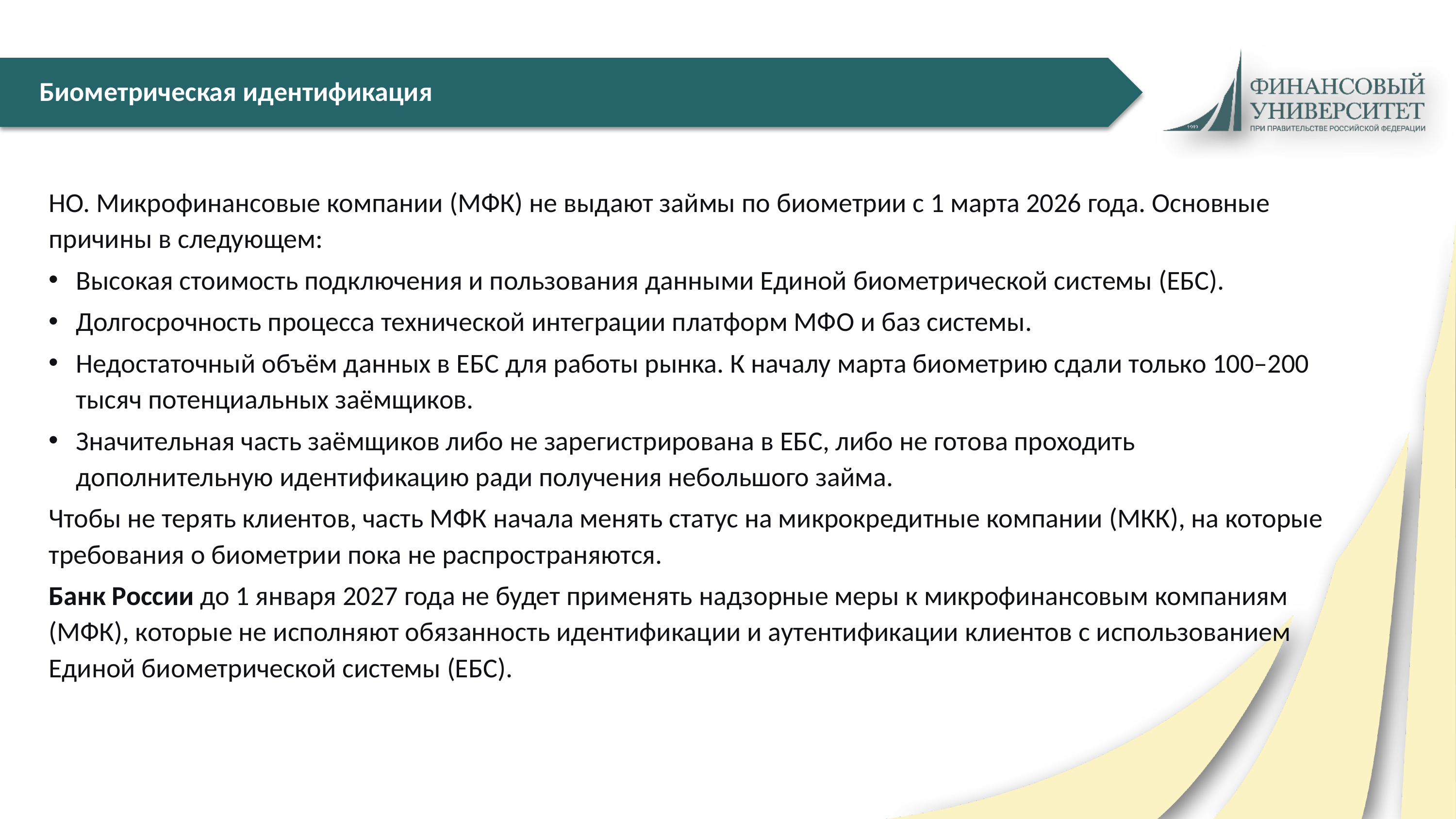

# Биометрическая идентификация
НО. Микрофинансовые компании (МФК) не выдают займы по биометрии с 1 марта 2026 года. Основные причины в следующем:
Высокая стоимость подключения и пользования данными Единой биометрической системы (ЕБС).
Долгосрочность процесса технической интеграции платформ МФО и баз системы.
Недостаточный объём данных в ЕБС для работы рынка. К началу марта биометрию сдали только 100–200 тысяч потенциальных заёмщиков.
Значительная часть заёмщиков либо не зарегистрирована в ЕБС, либо не готова проходить дополнительную идентификацию ради получения небольшого займа.
Чтобы не терять клиентов, часть МФК начала менять статус на микрокредитные компании (МКК), на которые требования о биометрии пока не распространяются.
Банк России до 1 января 2027 года не будет применять надзорные меры к микрофинансовым компаниям (МФК), которые не исполняют обязанность идентификации и аутентификации клиентов с использованием Единой биометрической системы (ЕБС).